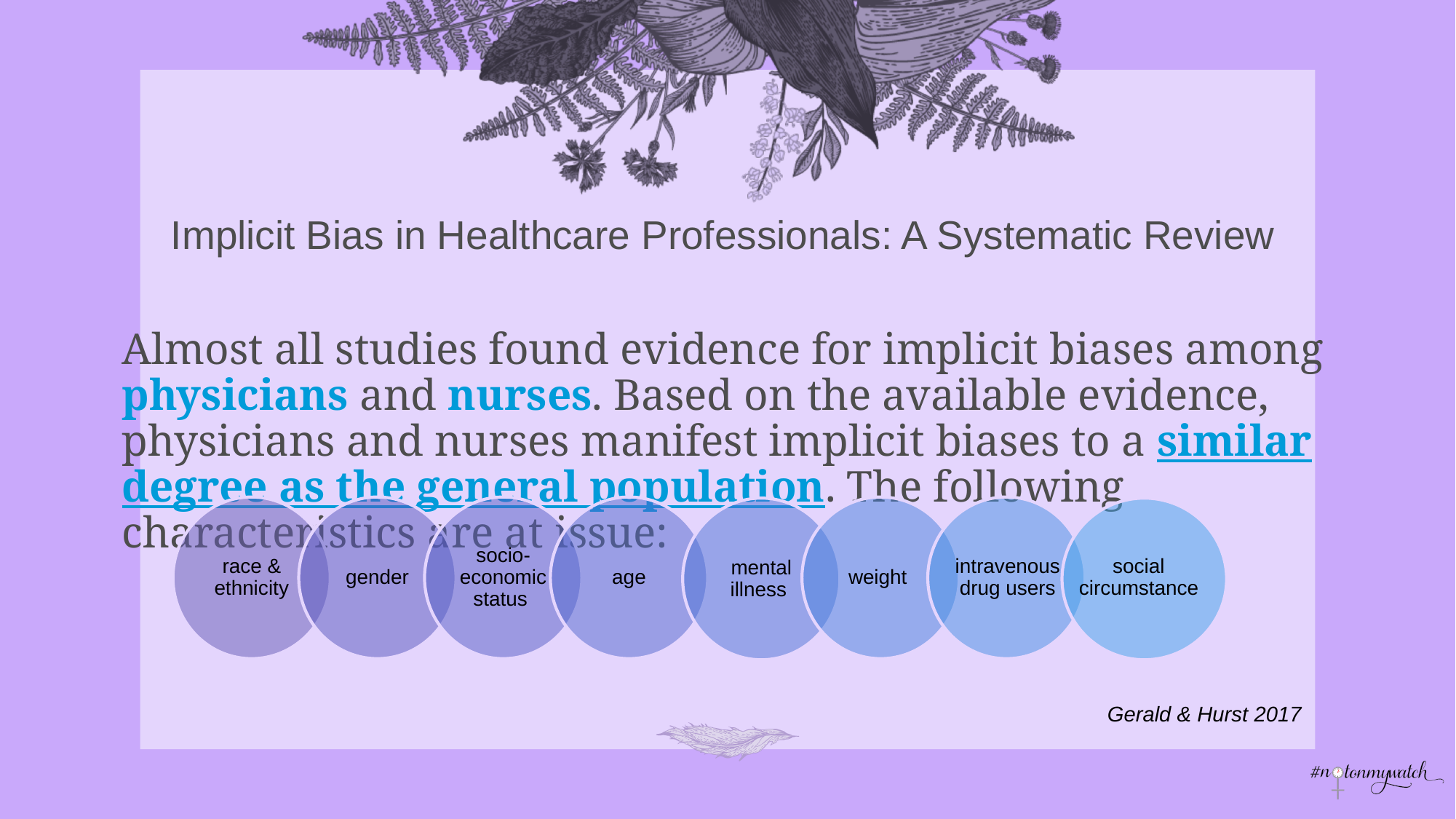

# Implicit Bias in Healthcare Professionals: A Systematic Review
Almost all studies found evidence for implicit biases among physicians and nurses. Based on the available evidence, physicians and nurses manifest implicit biases to a similar degree as the general population. The following characteristics are at issue:

race & ethnicity
gender
socio-economic status
age
weight
intravenous drug users
social circumstance
mental illness
Gerald & Hurst 2017